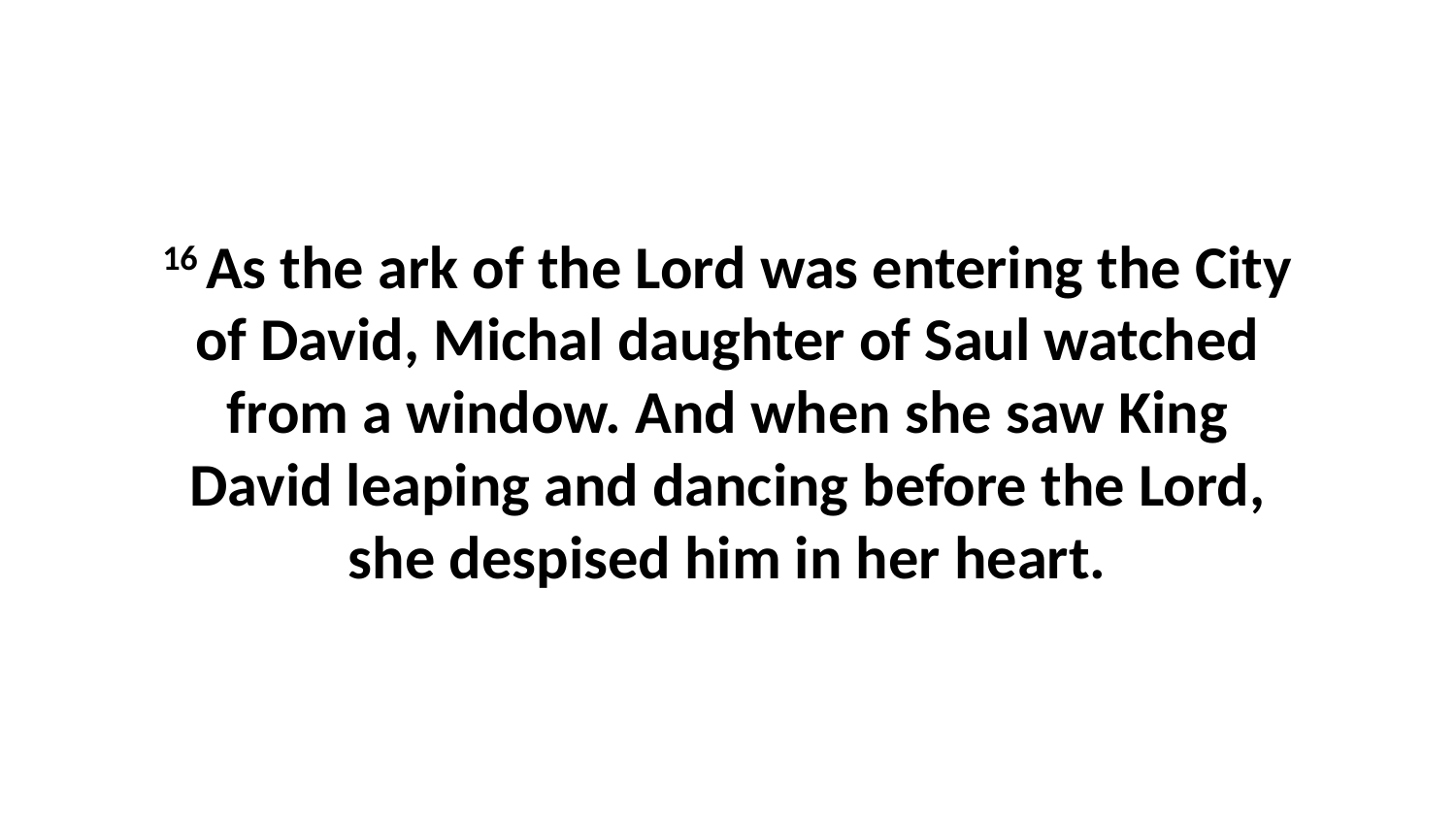

16 As the ark of the Lord was entering the City of David, Michal daughter of Saul watched from a window. And when she saw King David leaping and dancing before the Lord, she despised him in her heart.